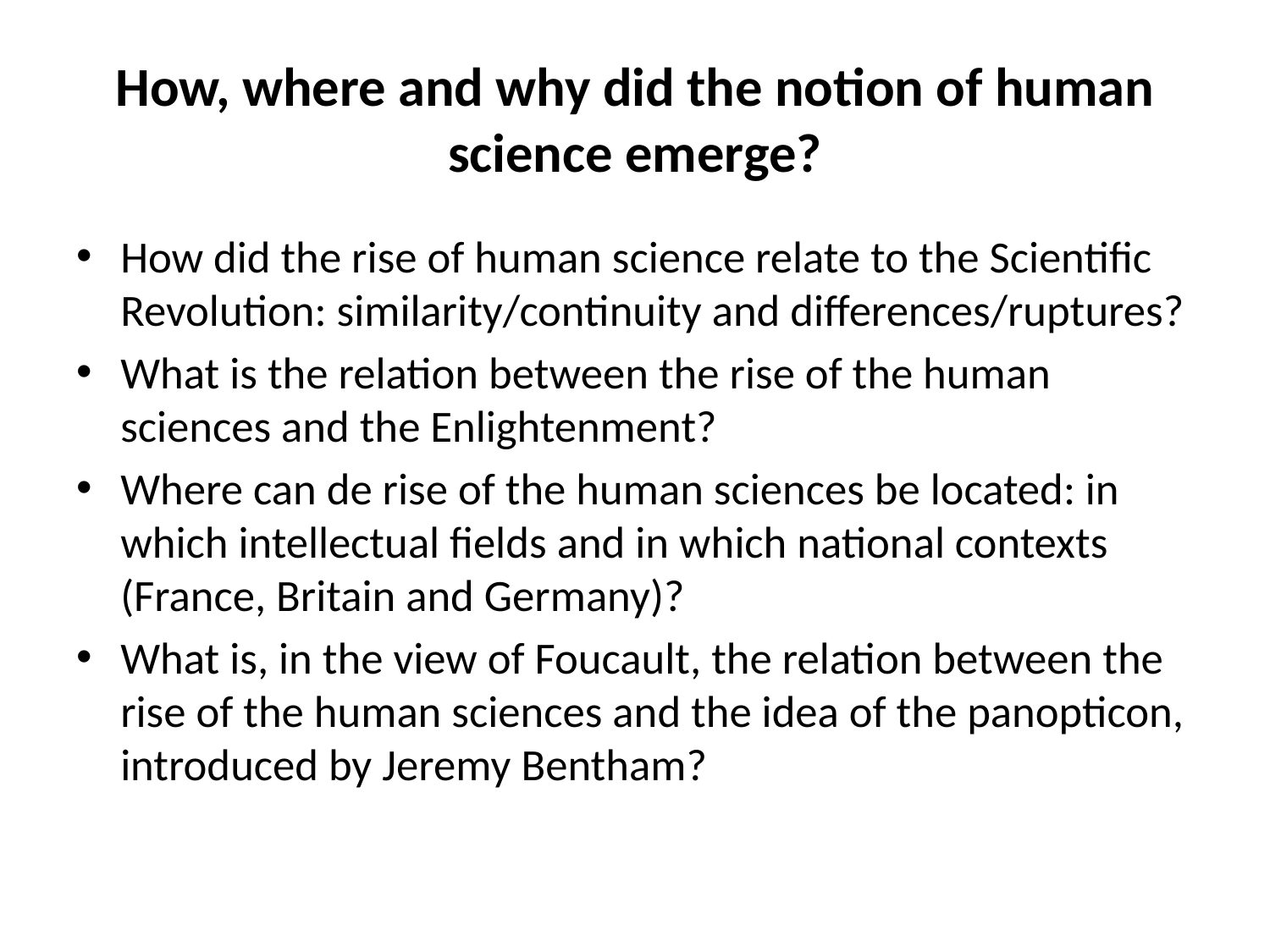

# How, where and why did the notion of human science emerge?
How did the rise of human science relate to the Scientific Revolution: similarity/continuity and differences/ruptures?
What is the relation between the rise of the human sciences and the Enlightenment?
Where can de rise of the human sciences be located: in which intellectual fields and in which national contexts (France, Britain and Germany)?
What is, in the view of Foucault, the relation between the rise of the human sciences and the idea of the panopticon, introduced by Jeremy Bentham?